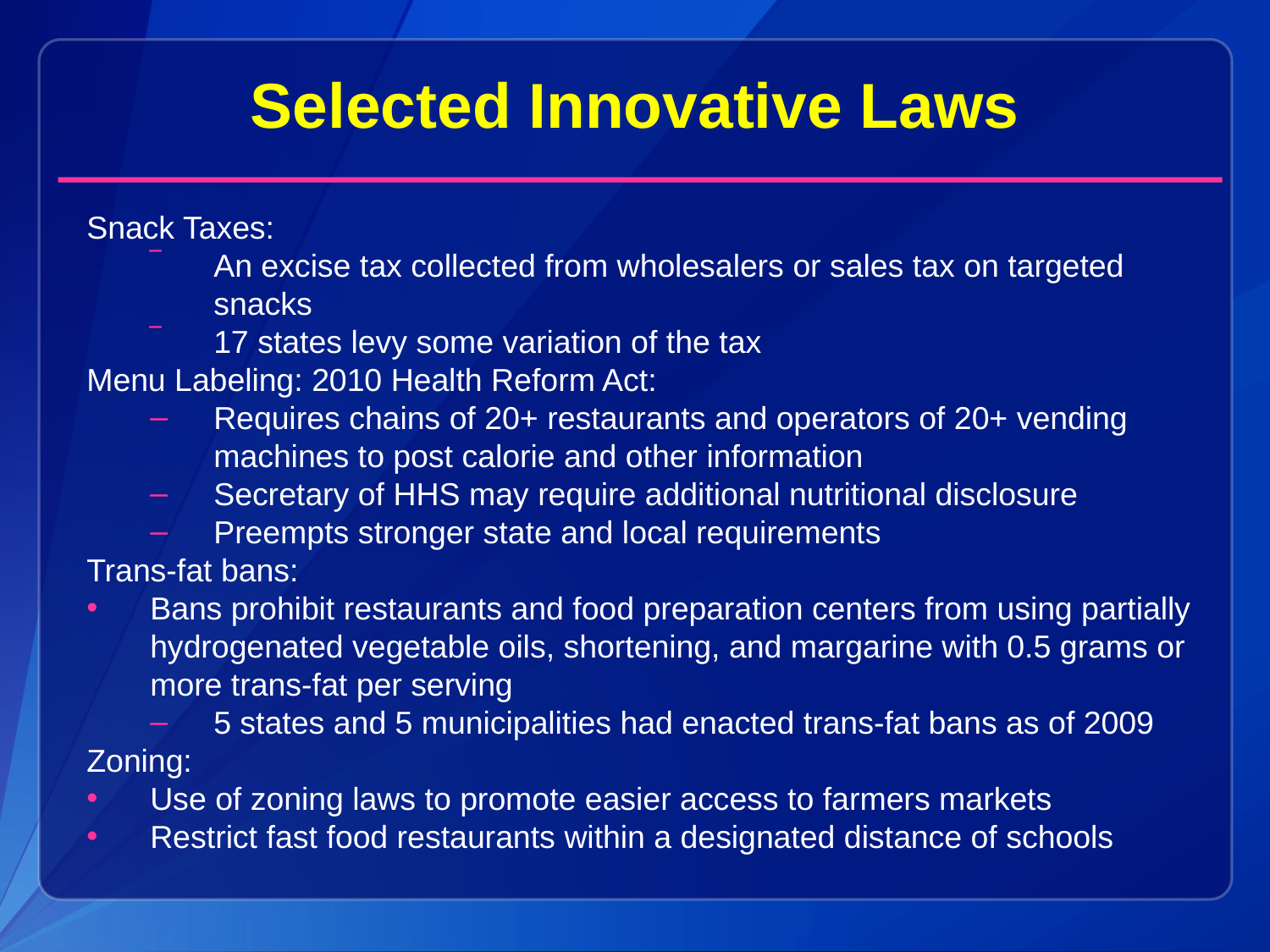

Selected Innovative Laws

Snack Taxes:
An excise tax collected from wholesalers or sales tax on targeted snacks
17 states levy some variation of the tax
Menu Labeling: 2010 Health Reform Act:
Requires chains of 20+ restaurants and operators of 20+ vending machines to post calorie and other information
Secretary of HHS may require additional nutritional disclosure
Preempts stronger state and local requirements
Trans-fat bans:
Bans prohibit restaurants and food preparation centers from using partially hydrogenated vegetable oils, shortening, and margarine with 0.5 grams or more trans-fat per serving
5 states and 5 municipalities had enacted trans-fat bans as of 2009
Zoning:
Use of zoning laws to promote easier access to farmers markets
Restrict fast food restaurants within a designated distance of schools